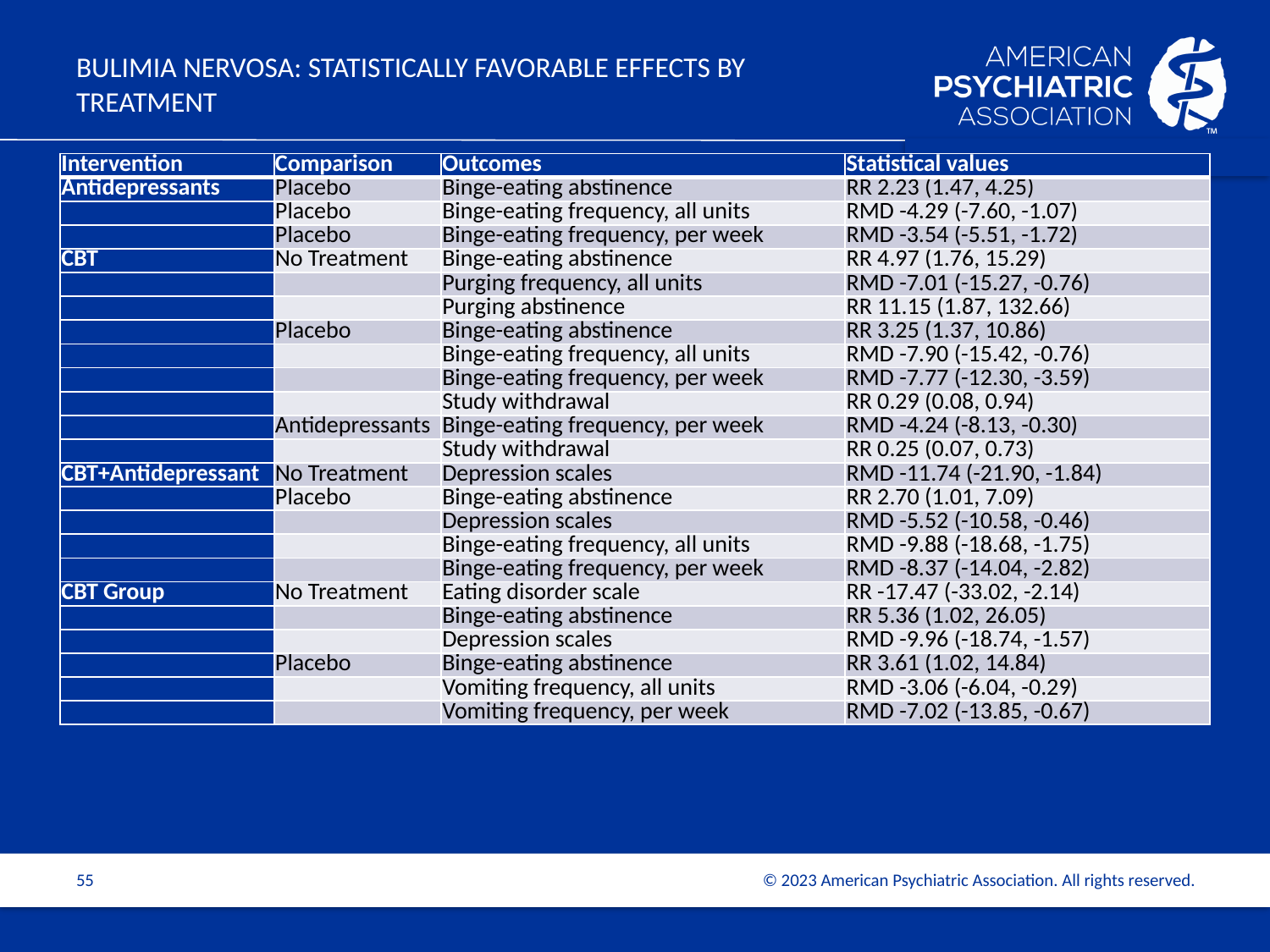

# BULIMIA NERVOSA: Statistically favorable effects by treatment
| Intervention | Comparison | Outcomes | Statistical values |
| --- | --- | --- | --- |
| Antidepressants | Placebo | Binge-eating abstinence | RR 2.23 (1.47, 4.25) |
|  | Placebo | Binge-eating frequency, all units | RMD -4.29 (-7.60, -1.07) |
|  | Placebo | Binge-eating frequency, per week | RMD -3.54 (-5.51, -1.72) |
| CBT | No Treatment | Binge-eating abstinence | RR 4.97 (1.76, 15.29) |
|  |  | Purging frequency, all units | RMD -7.01 (-15.27, -0.76) |
|  |  | Purging abstinence | RR 11.15 (1.87, 132.66) |
|  | Placebo | Binge-eating abstinence | RR 3.25 (1.37, 10.86) |
|  |  | Binge-eating frequency, all units | RMD -7.90 (-15.42, -0.76) |
|  |  | Binge-eating frequency, per week | RMD -7.77 (-12.30, -3.59) |
|  |  | Study withdrawal | RR 0.29 (0.08, 0.94) |
|  | Antidepressants | Binge-eating frequency, per week | RMD -4.24 (-8.13, -0.30) |
|  |  | Study withdrawal | RR 0.25 (0.07, 0.73) |
| CBT+Antidepressant | No Treatment | Depression scales | RMD -11.74 (-21.90, -1.84) |
|  | Placebo | Binge-eating abstinence | RR 2.70 (1.01, 7.09) |
|  |  | Depression scales | RMD -5.52 (-10.58, -0.46) |
|  |  | Binge-eating frequency, all units | RMD -9.88 (-18.68, -1.75) |
|  |  | Binge-eating frequency, per week | RMD -8.37 (-14.04, -2.82) |
| CBT Group | No Treatment | Eating disorder scale | RR -17.47 (-33.02, -2.14) |
|  |  | Binge-eating abstinence | RR 5.36 (1.02, 26.05) |
|  |  | Depression scales | RMD -9.96 (-18.74, -1.57) |
|  | Placebo | Binge-eating abstinence | RR 3.61 (1.02, 14.84) |
|  |  | Vomiting frequency, all units | RMD -3.06 (-6.04, -0.29) |
|  |  | Vomiting frequency, per week | RMD -7.02 (-13.85, -0.67) |